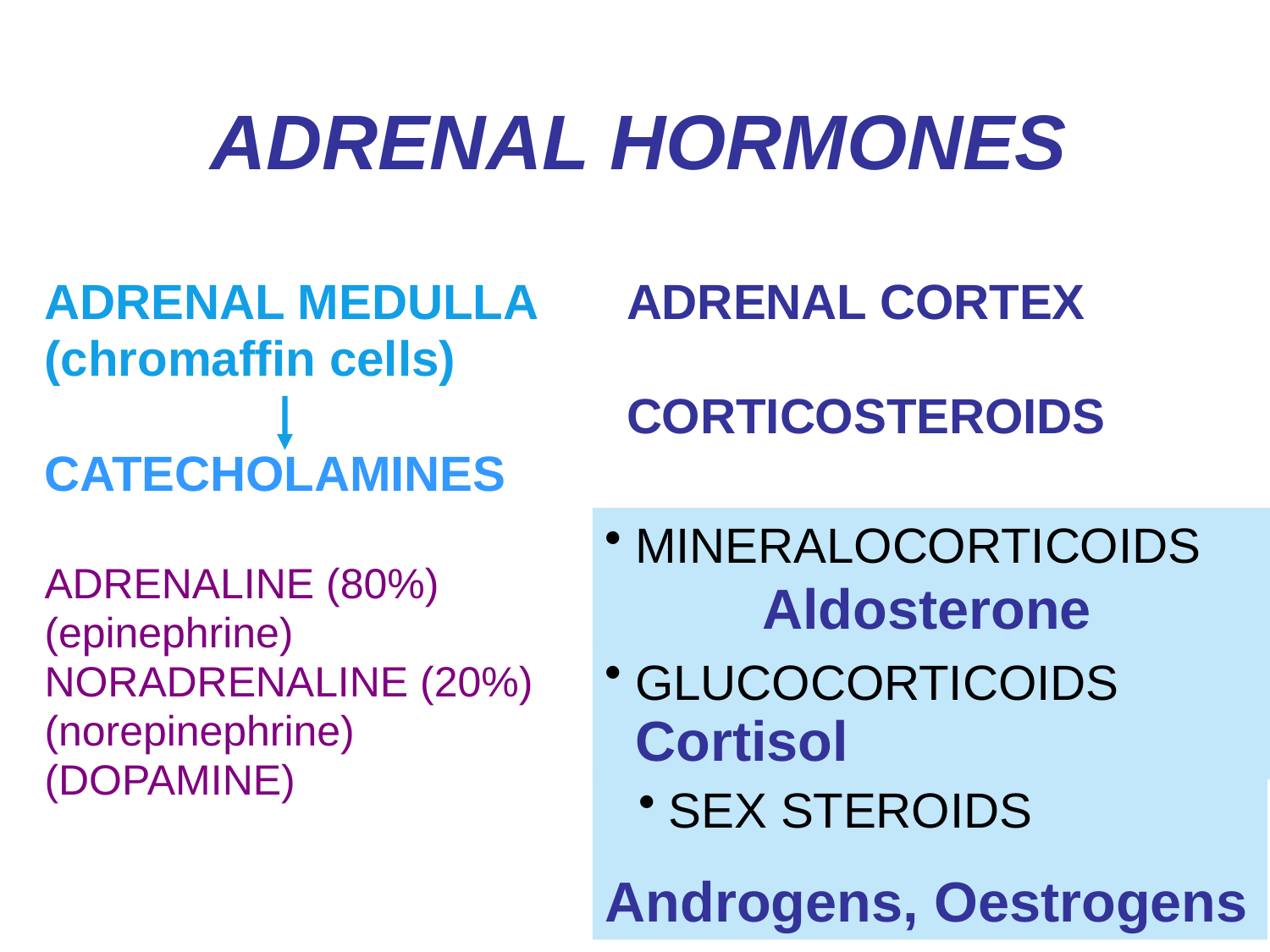

# ADRENAL HORMONES
ADRENAL MEDULLA
(chromaffin cells)

CATECHOLAMINES

ADRENALINE (80%)
(epinephrine)
NORADRENALINE (20%)
(norepinephrine)
(DOPAMINE)
ADRENAL CORTEX

CORTICOSTEROIDS

MINERALOCORTICOIDS	Aldosterone
GLUCOCORTICOIDS	Cortisol
SEX STEROIDS
Androgens, Oestrogens